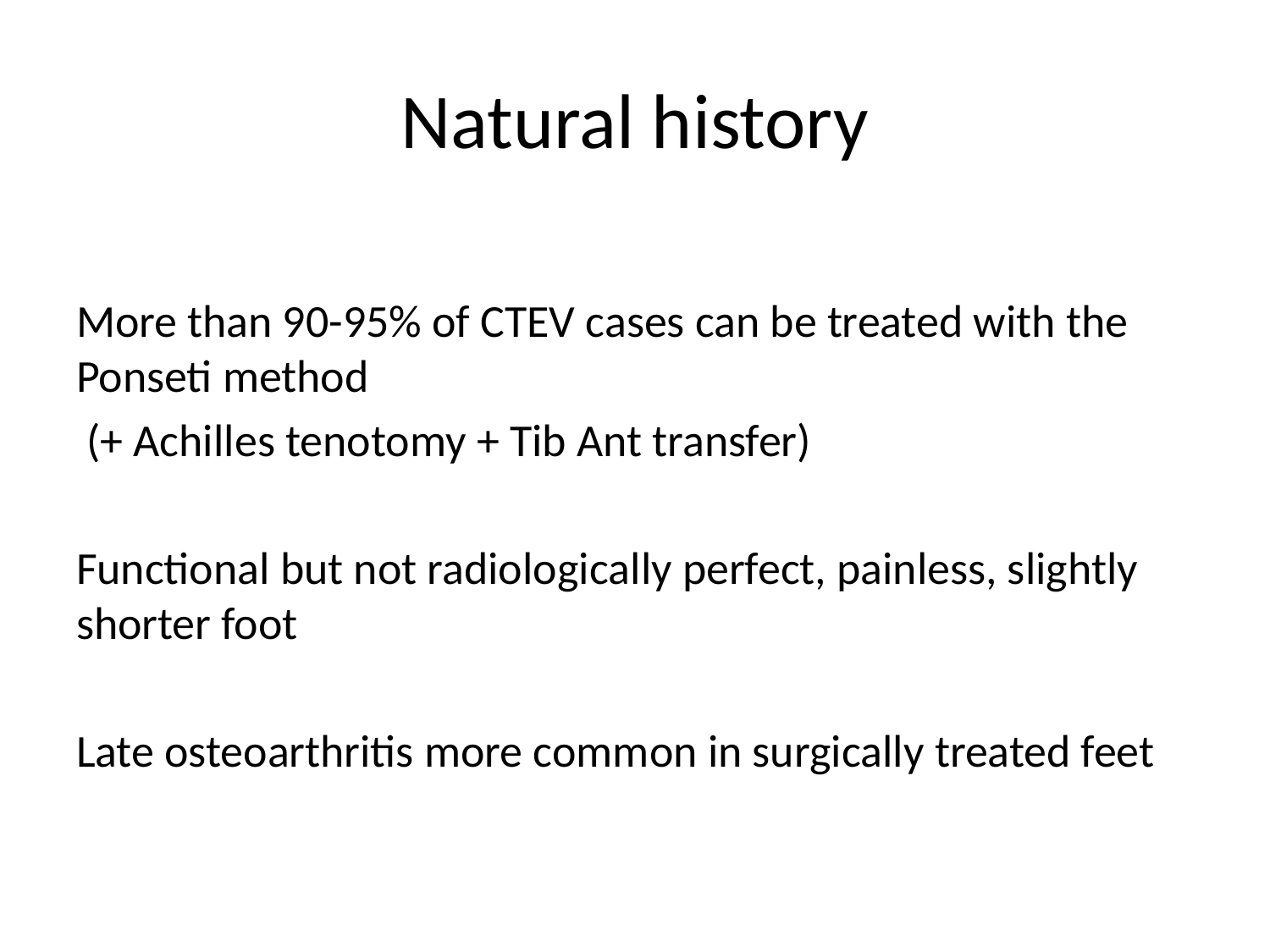

# Natural history
More than 90-95% of CTEV cases can be treated with the Ponseti method
 (+ Achilles tenotomy + Tib Ant transfer)

Functional but not radiologically perfect, painless, slightly shorter foot

Late osteoarthritis more common in surgically treated feet